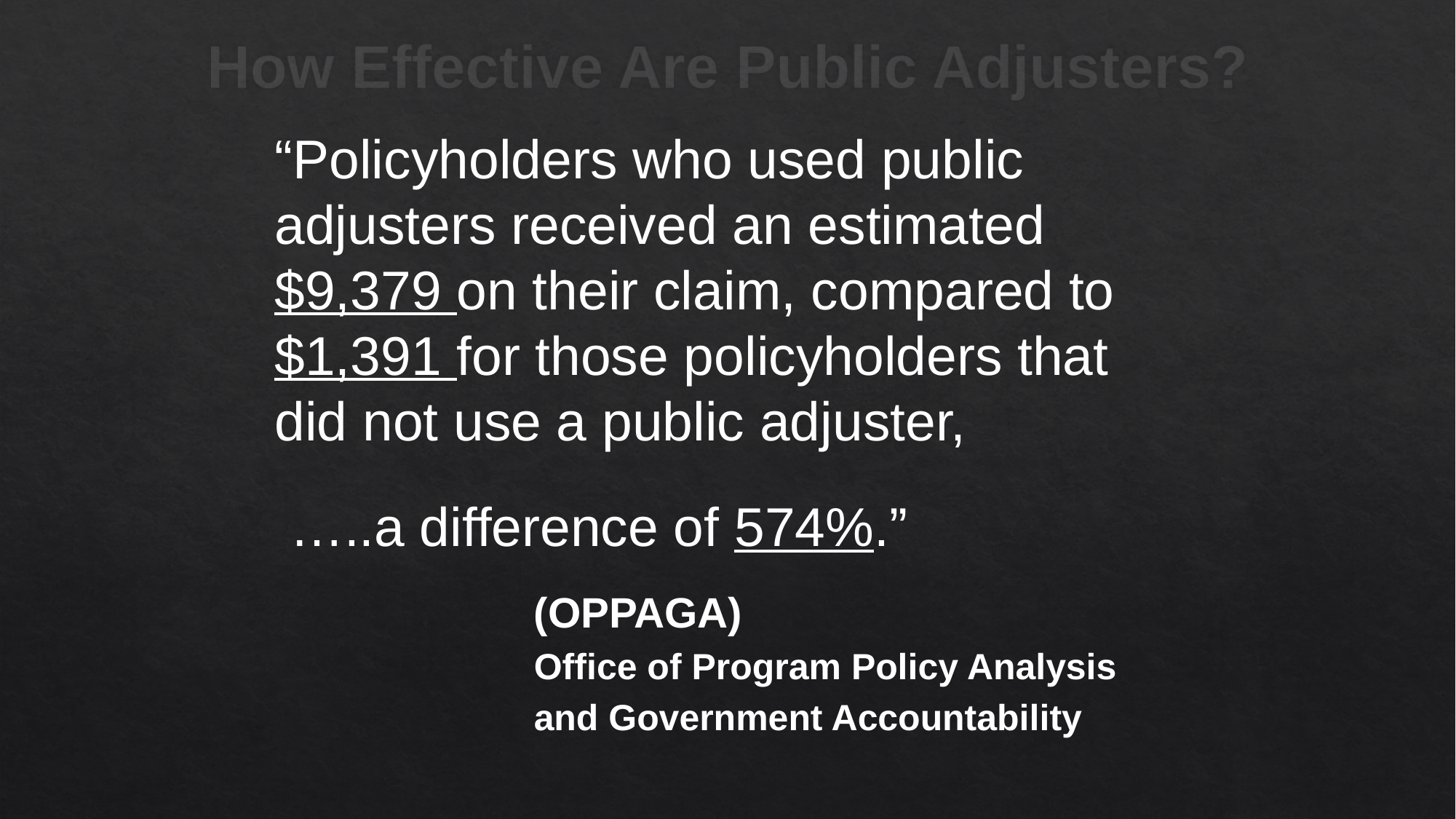

How Effective Are Public Adjusters?
“Policyholders who used public adjusters received an estimated $9,379 on their claim, compared to $1,391 for those policyholders that did not use a public adjuster,

 …..a difference of 574%.”

			(OPPAGA)
			Office of Program Policy Analysis
			and Government Accountability